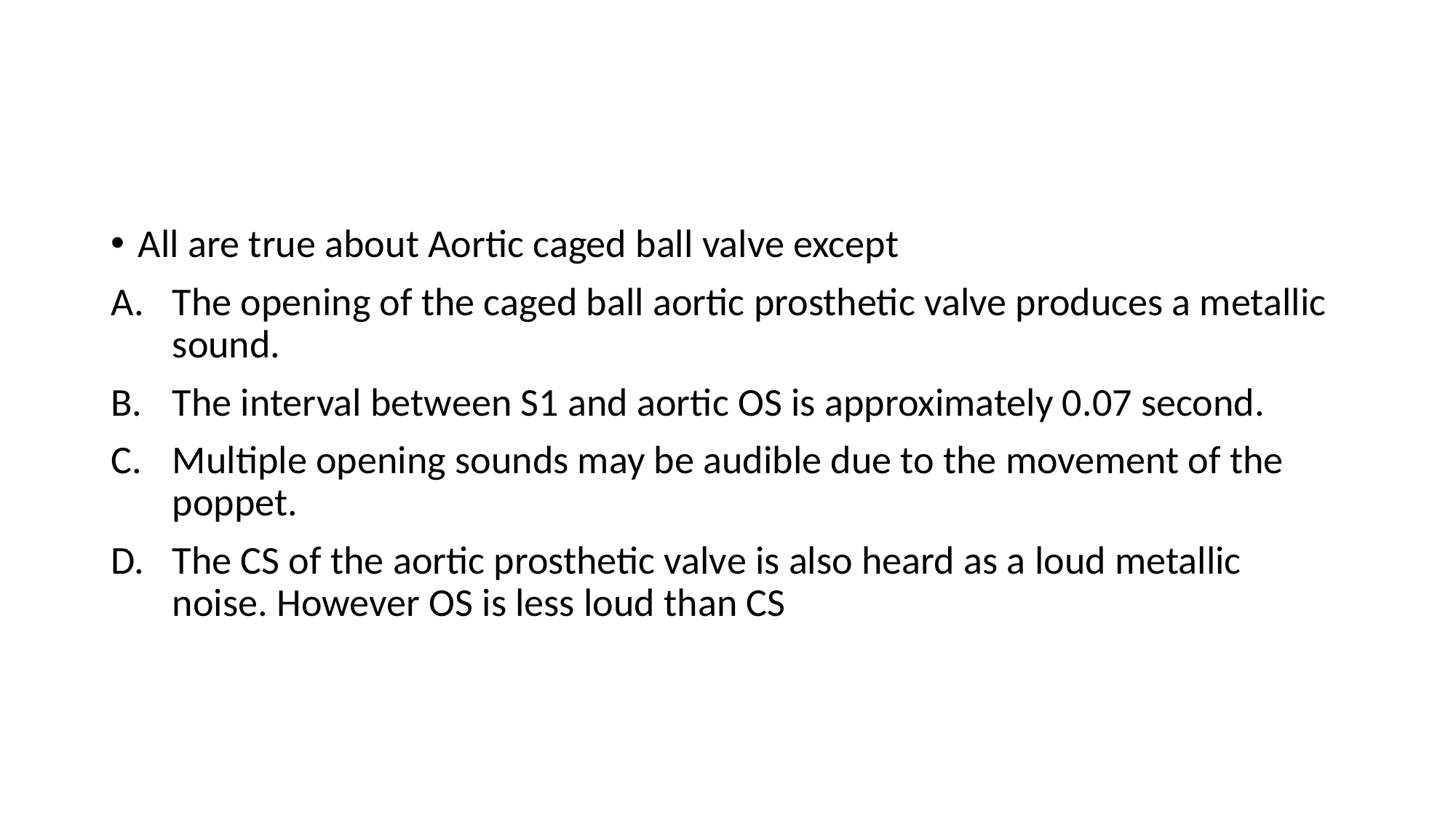

#
All are true about Aortic caged ball valve except
The opening of the caged ball aortic prosthetic valve produces a metallic sound.
The interval between S1 and aortic OS is approximately 0.07 second.
Multiple opening sounds may be audible due to the movement of the poppet.
The CS of the aortic prosthetic valve is also heard as a loud metallic noise. However OS is less loud than CS